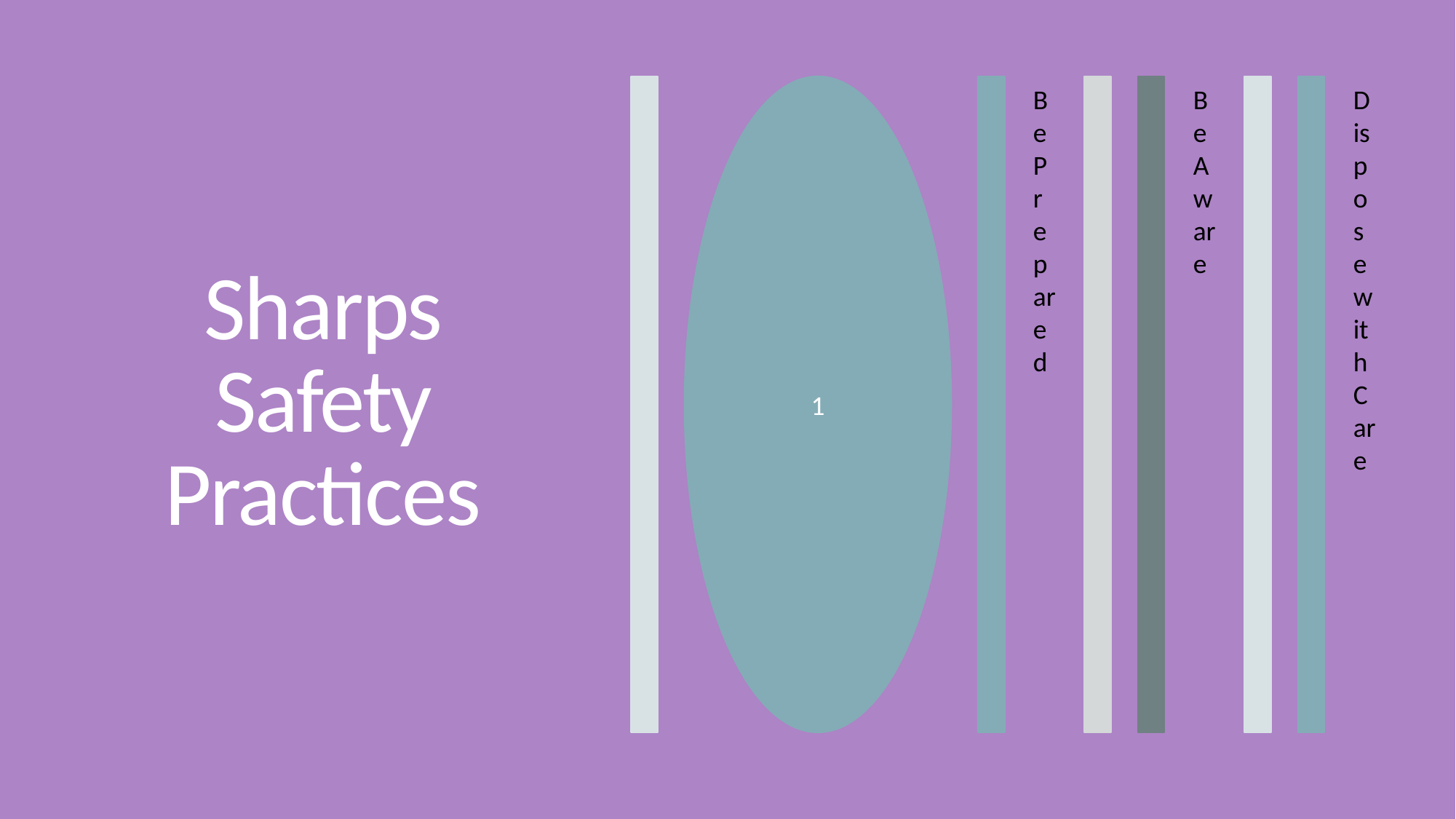

# Sharps Safety Practices
Be Prepared
1
Be Aware
Dispose with Care